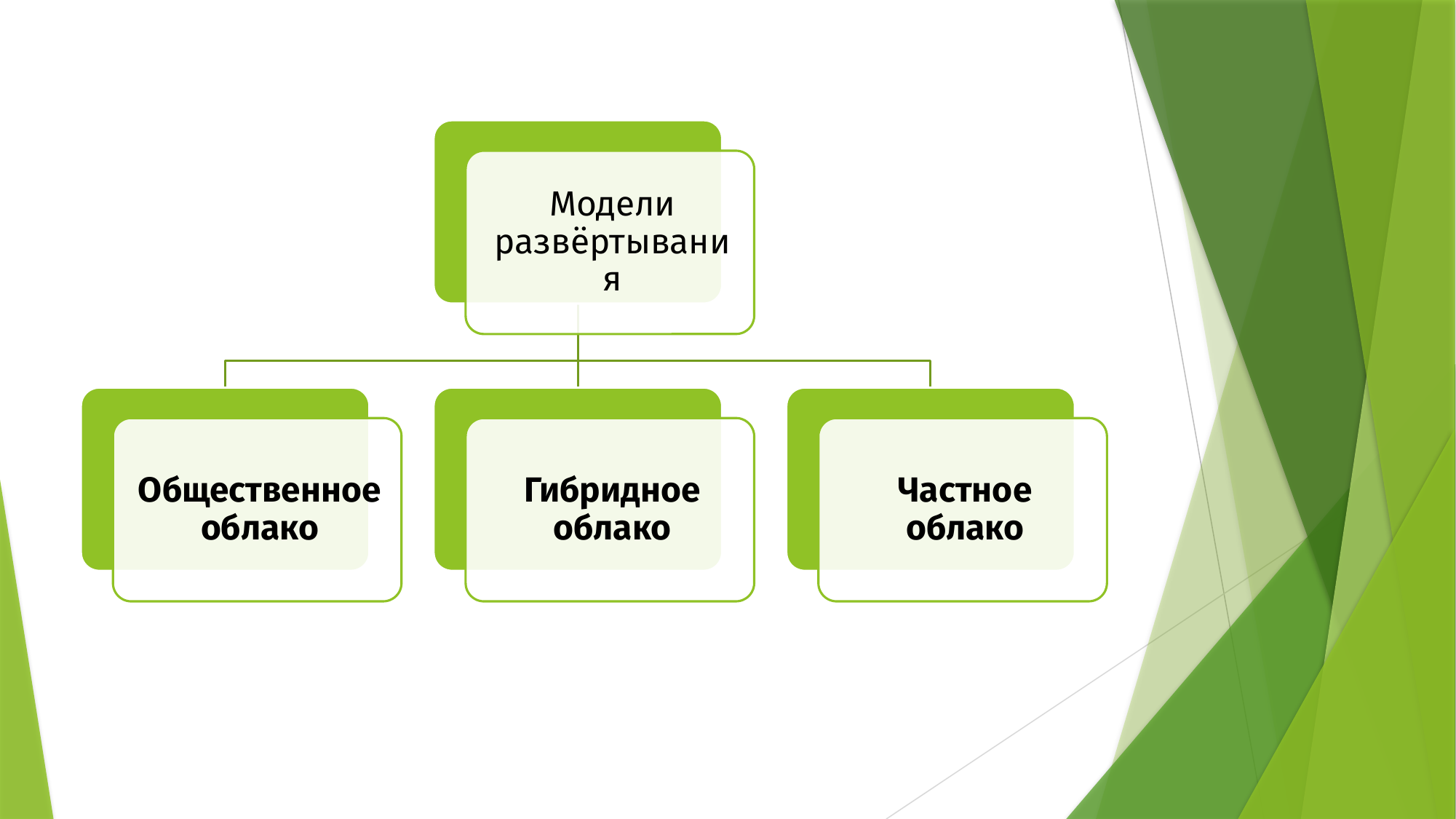

Модели развёртывания
Общественное облако
Гибридное облако
Частное облако